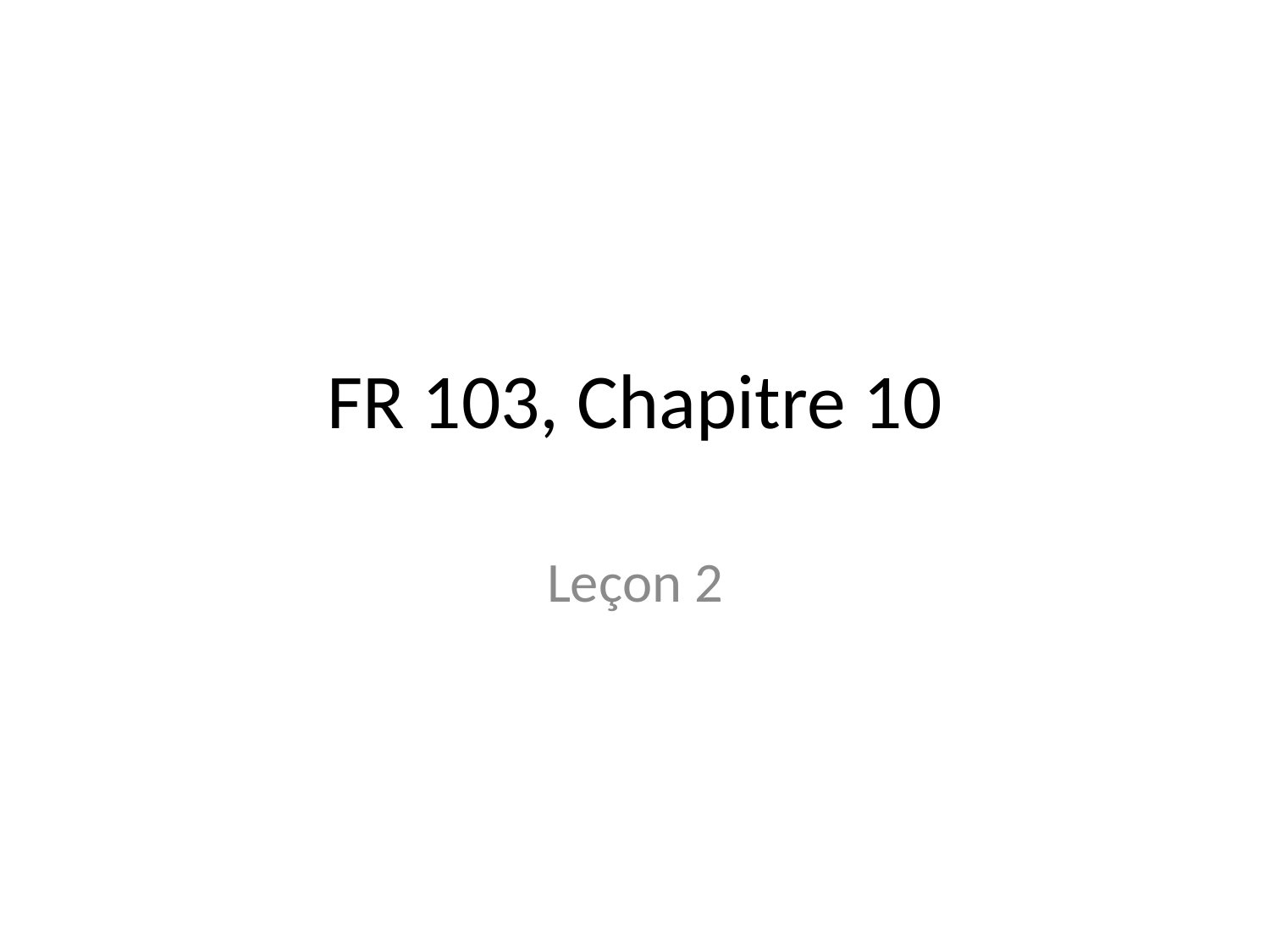

# FR 103, Chapitre 10
Leçon 2